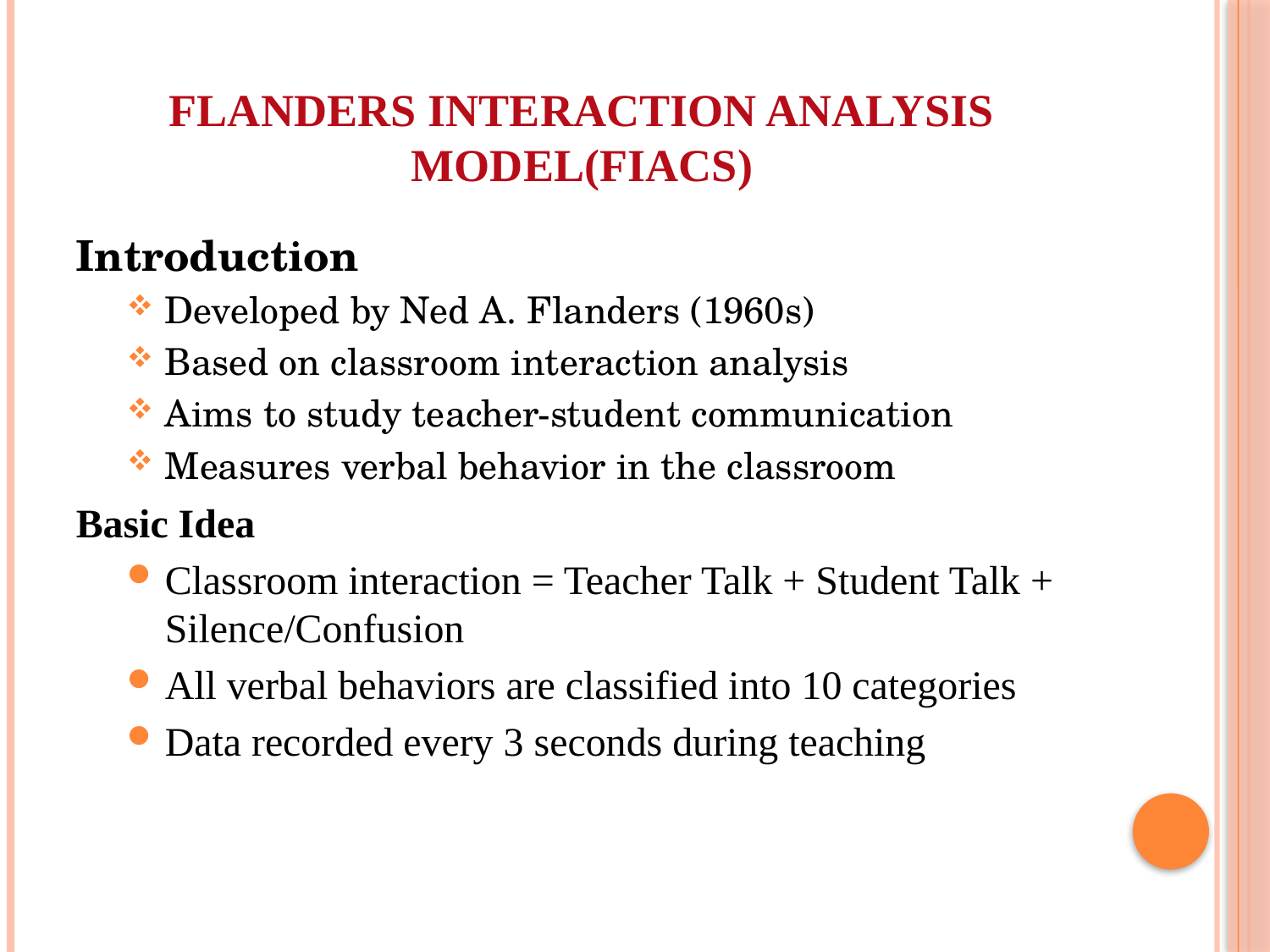

# FLANDERS INTERACTION ANALYSIS MODEL(FIACS)
Introduction
Developed by Ned A. Flanders (1960s)
Based on classroom interaction analysis
Aims to study teacher-student communication
Measures verbal behavior in the classroom
Basic Idea
Classroom interaction = Teacher Talk + Student Talk + Silence/Confusion
All verbal behaviors are classified into 10 categories
Data recorded every 3 seconds during teaching